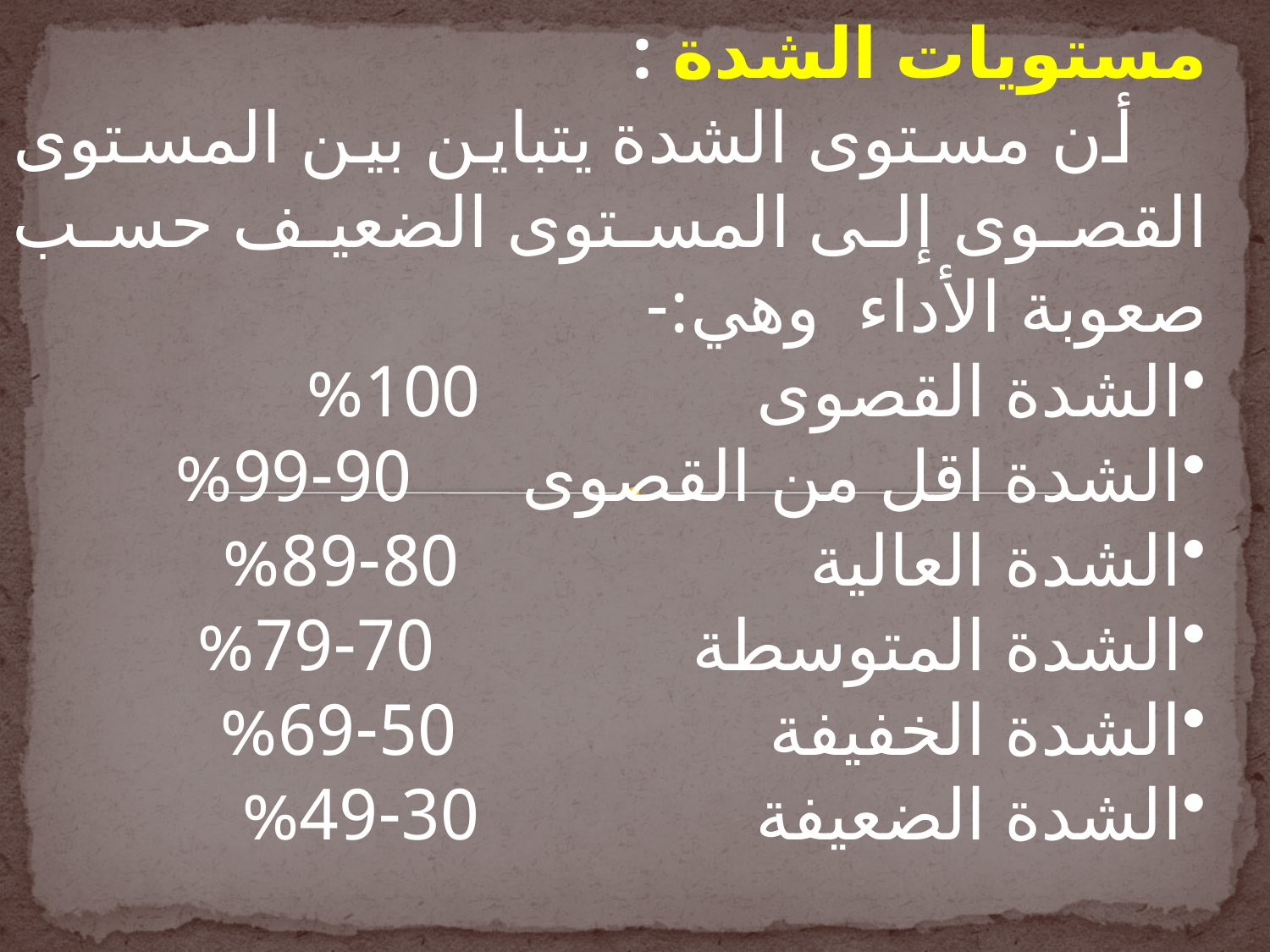

مستويات الشدة :
    أن مستوى الشدة يتباين بين المستوى القصوى إلى المستوى الضعيف حسب صعوبة الأداء  وهي:-
الشدة القصوى               100%
الشدة اقل من القصوى      90-99%
الشدة العالية                   80-89%
الشدة المتوسطة              70-79%
الشدة الخفيفة                 50-69%
الشدة الضعيفة               30-49%